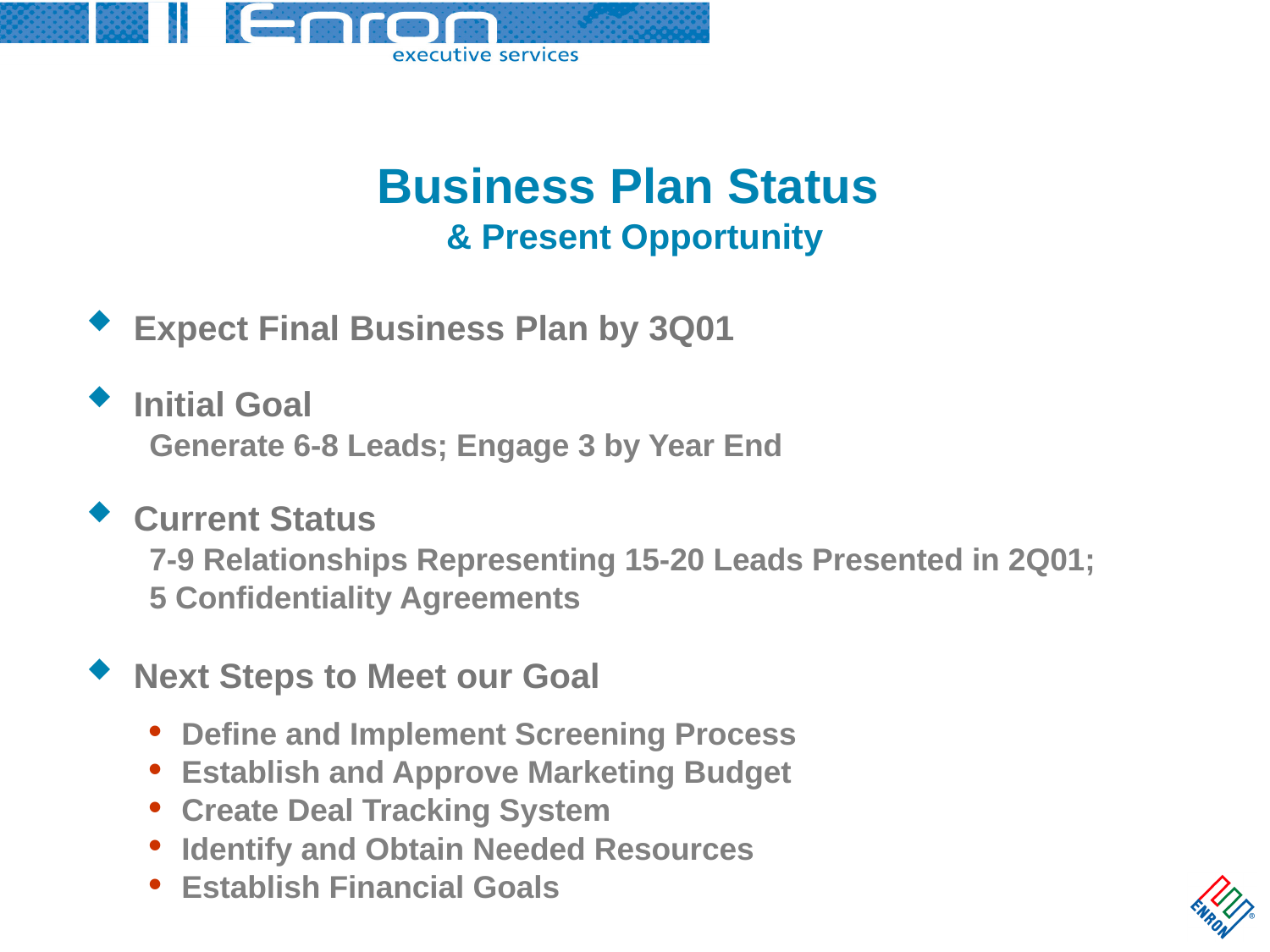

Business Plan Status
& Present Opportunity
# Expect Final Business Plan by 3Q01

Initial Goal
Generate 6-8 Leads; Engage 3 by Year End

Current Status
7-9 Relationships Representing 15-20 Leads Presented in 2Q01;
5 Confidentiality Agreements

Next Steps to Meet our Goal

Define and Implement Screening Process
Establish and Approve Marketing Budget
Create Deal Tracking System
Identify and Obtain Needed Resources
Establish Financial Goals